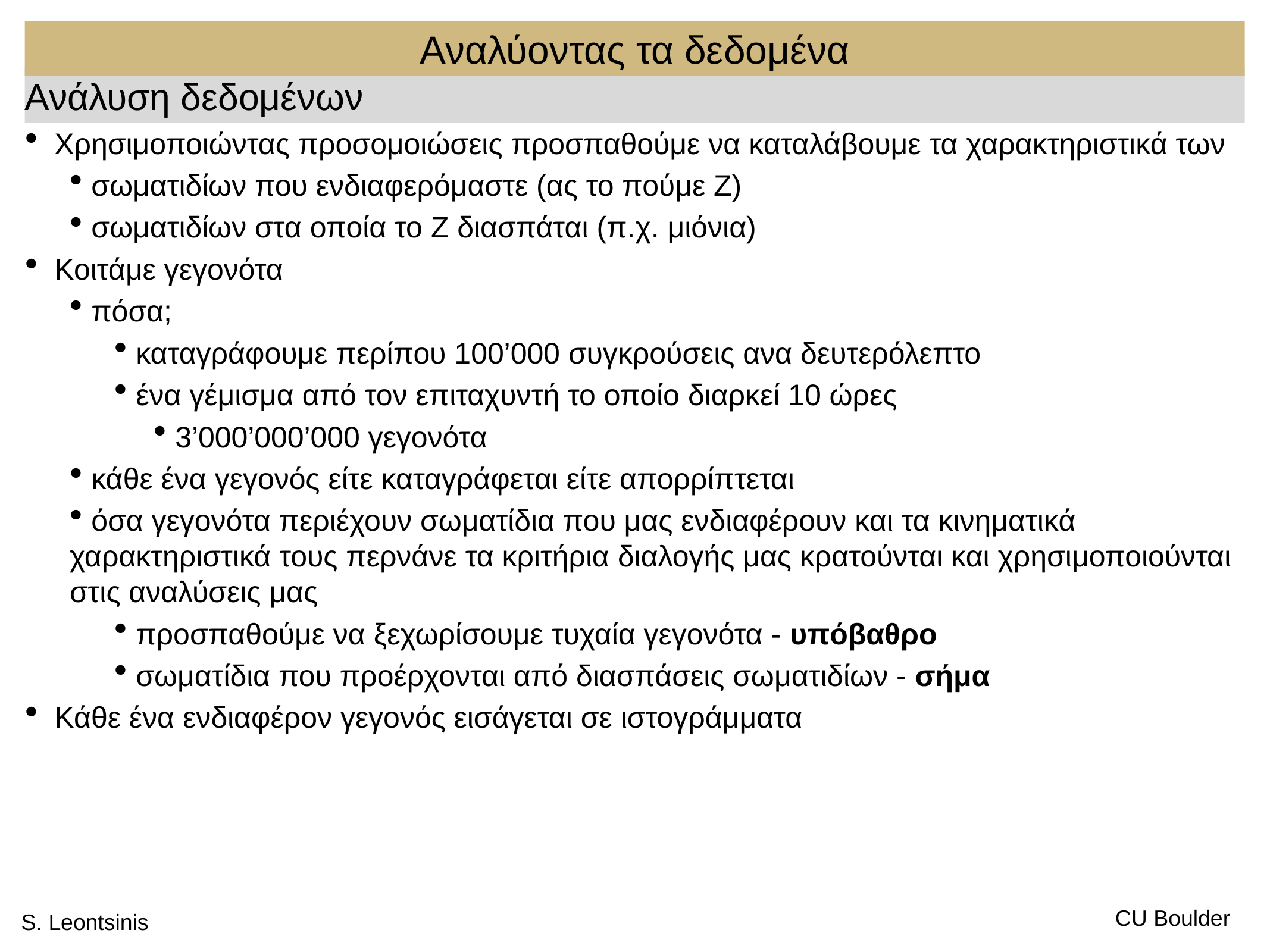

Αναλύοντας τα δεδομένα
Ανάλυση δεδομένων
 Χρησιμοποιώντας προσομοιώσεις προσπαθούμε να καταλάβουμε τα χαρακτηριστικά των
 σωματιδίων που ενδιαφερόμαστε (ας το πούμε Ζ)
 σωματιδίων στα οποία το Ζ διασπάται (π.χ. μιόνια)
 Κοιτάμε γεγονότα
 πόσα;
 καταγράφουμε περίπου 100’000 συγκρούσεις ανα δευτερόλεπτο
 ένα γέμισμα από τον επιταχυντή το οποίο διαρκεί 10 ώρες
 3’000’000’000 γεγονότα
 κάθε ένα γεγονός είτε καταγράφεται είτε απορρίπτεται
 όσα γεγονότα περιέχουν σωματίδια που μας ενδιαφέρουν και τα κινηματικά χαρακτηριστικά τους περνάνε τα κριτήρια διαλογής μας κρατούνται και χρησιμοποιούνται στις αναλύσεις μας
 προσπαθούμε να ξεχωρίσουμε τυχαία γεγονότα - υπόβαθρο
 σωματίδια που προέρχονται από διασπάσεις σωματιδίων - σήμα
 Κάθε ένα ενδιαφέρον γεγονός εισάγεται σε ιστογράμματα
S. Leontsinis
12
CU Boulder